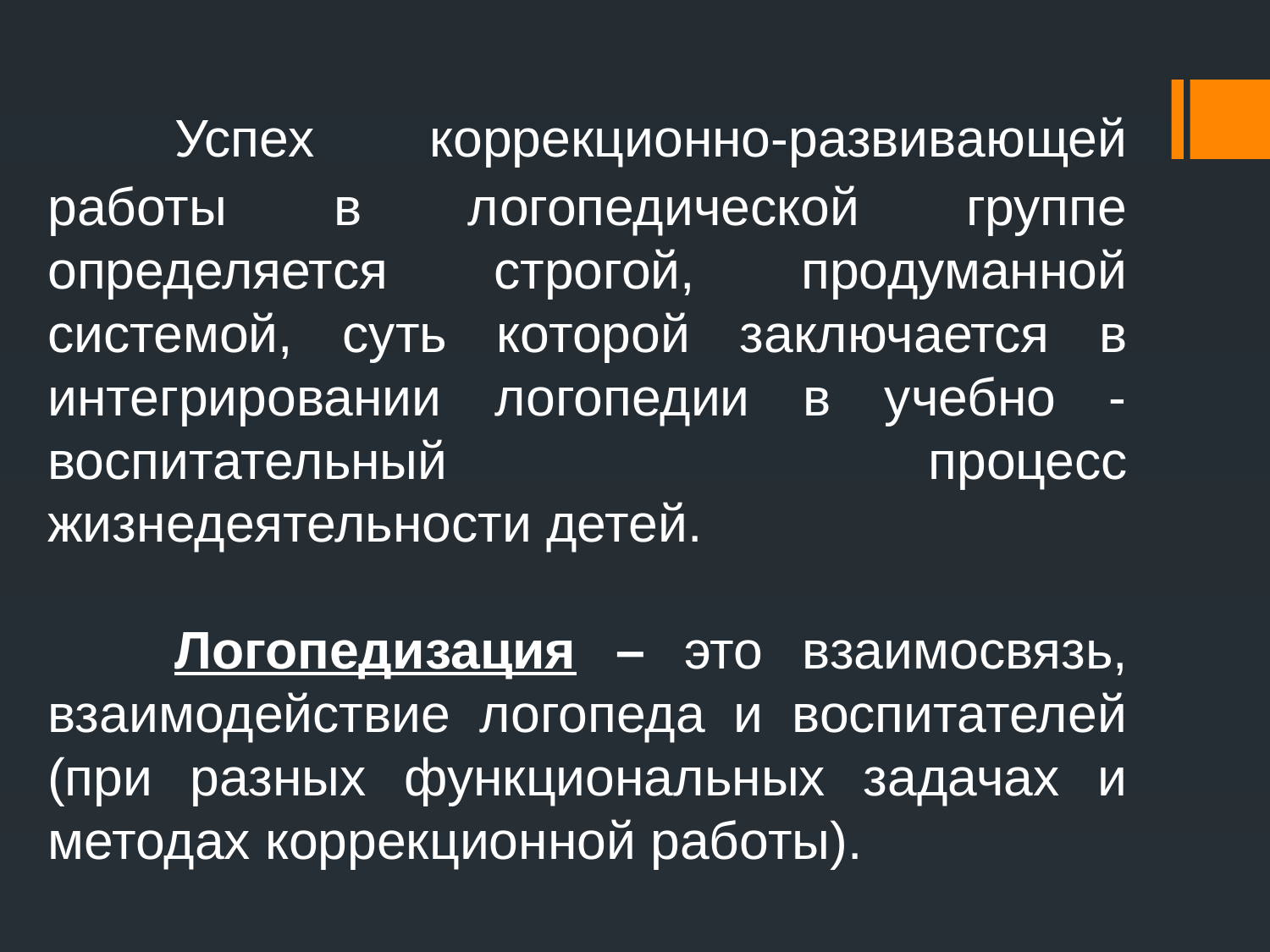

Успех коррекционно-развивающей работы в логопедической группе определяется строгой, продуманной системой, суть которой заключается в интегрировании логопедии в учебно - воспитательный процесс жизнедеятельности детей.

	Логопедизация – это взаимосвязь, взаимодействие логопеда и воспитателей (при разных функциональных задачах и методах коррекционной работы).